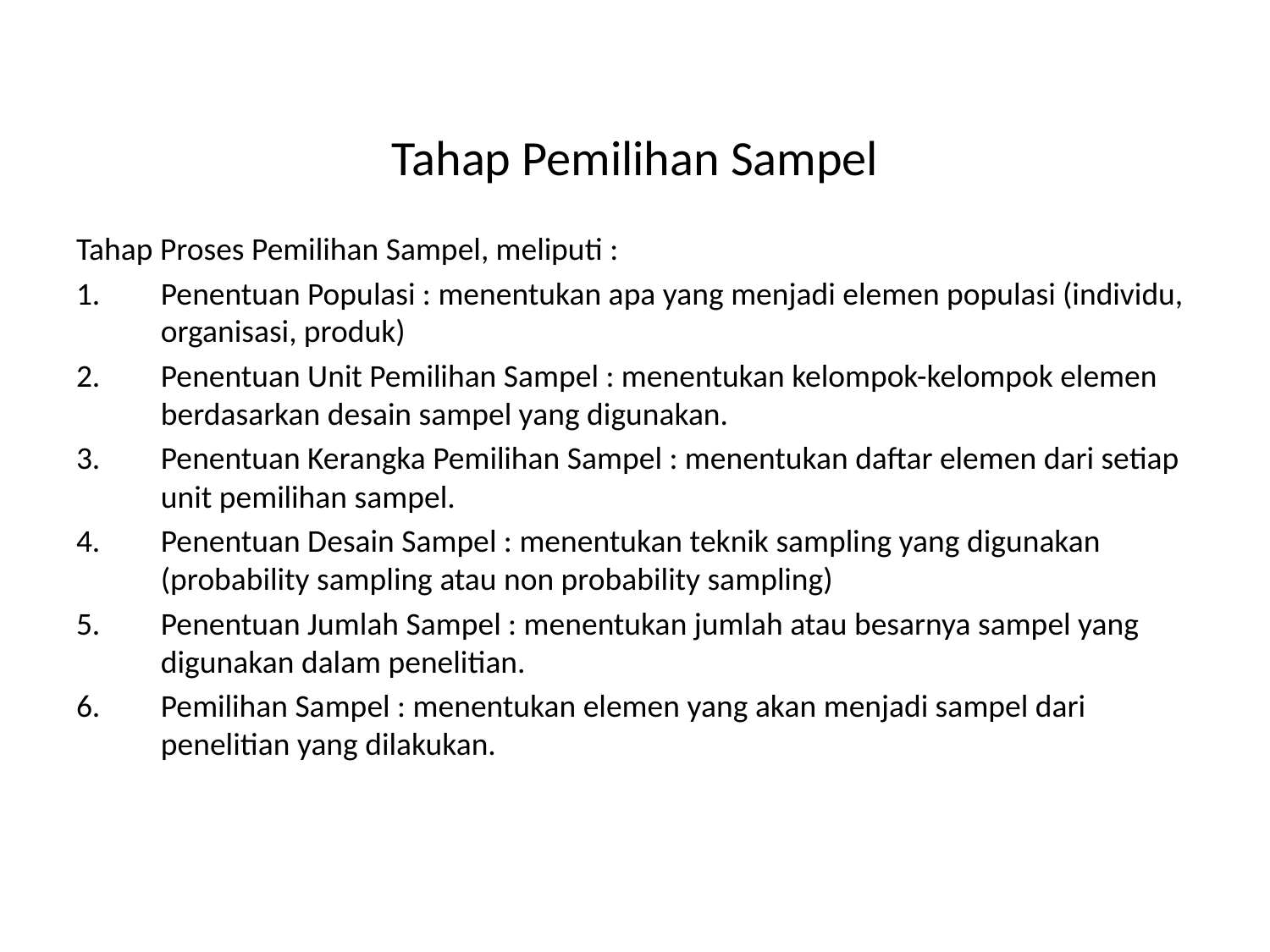

# Tahap Pemilihan Sampel
Tahap Proses Pemilihan Sampel, meliputi :
Penentuan Populasi : menentukan apa yang menjadi elemen populasi (individu, organisasi, produk)
Penentuan Unit Pemilihan Sampel : menentukan kelompok-kelompok elemen berdasarkan desain sampel yang digunakan.
Penentuan Kerangka Pemilihan Sampel : menentukan daftar elemen dari setiap unit pemilihan sampel.
Penentuan Desain Sampel : menentukan teknik sampling yang digunakan (probability sampling atau non probability sampling)
Penentuan Jumlah Sampel : menentukan jumlah atau besarnya sampel yang digunakan dalam penelitian.
Pemilihan Sampel : menentukan elemen yang akan menjadi sampel dari penelitian yang dilakukan.